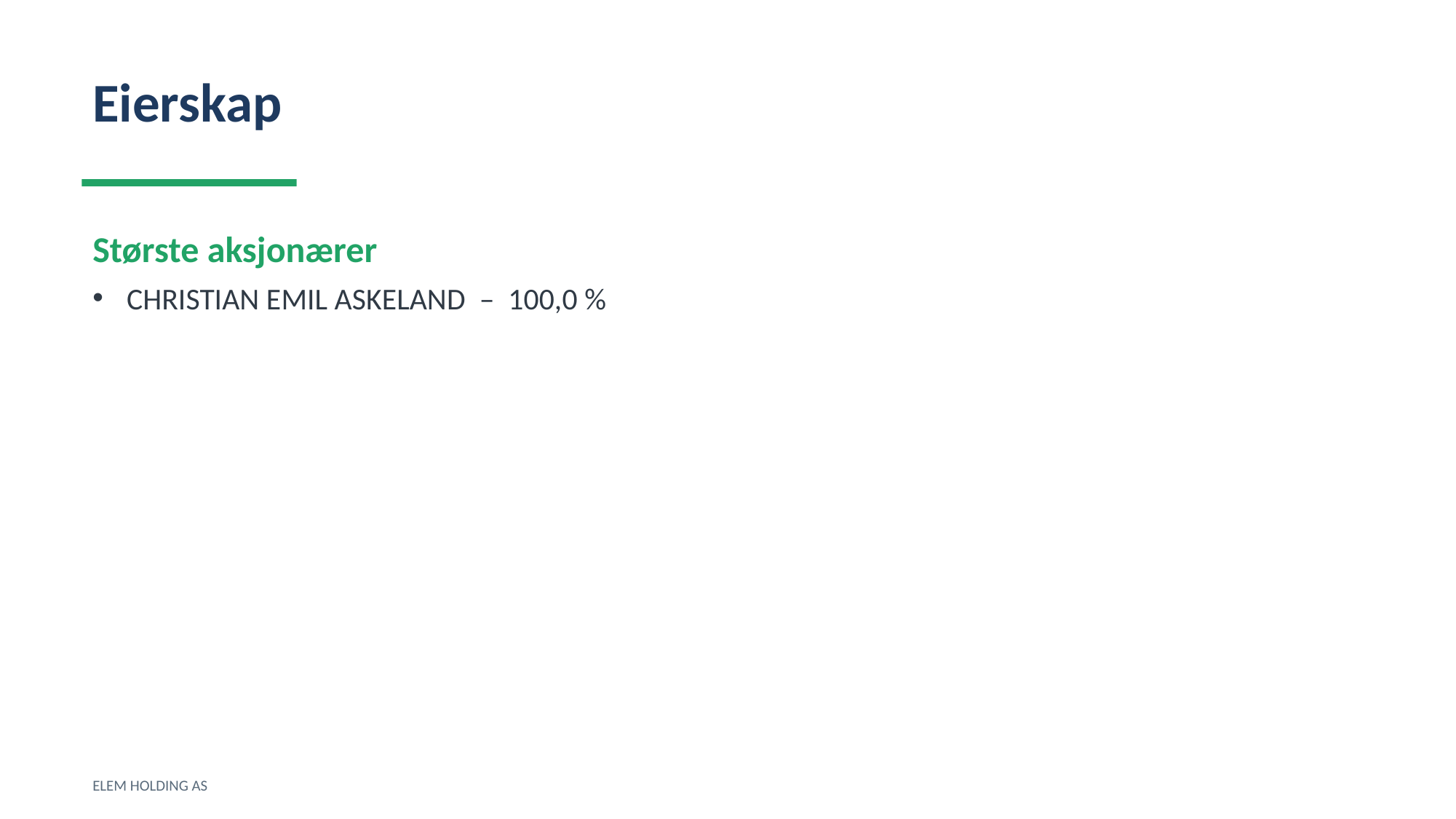

Eierskap

Største aksjonærer
CHRISTIAN EMIL ASKELAND  –  100,0 %
ELEM HOLDING AS